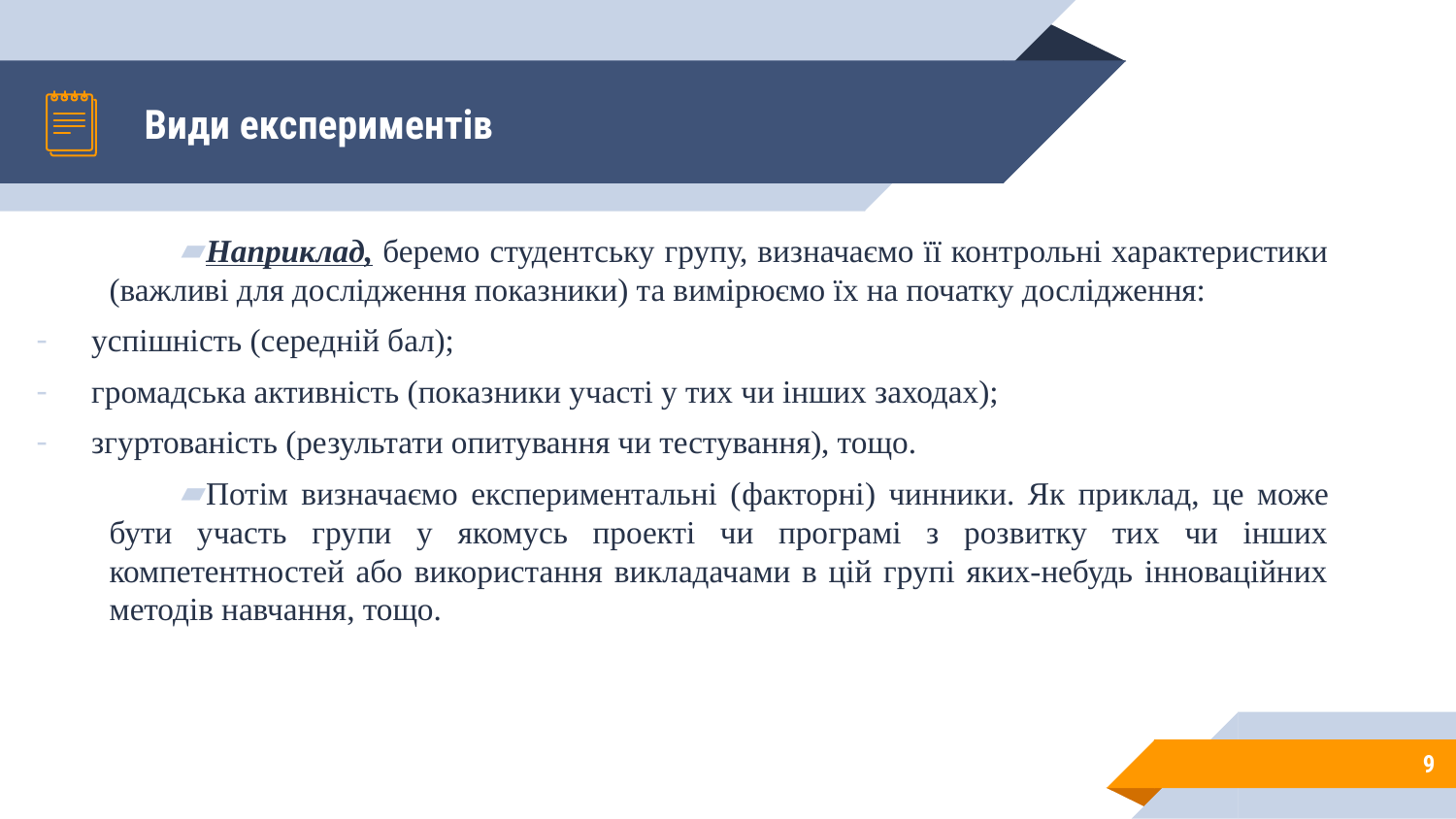

# Види експериментів

Наприклад, беремо студентську групу, визначаємо її контрольні характеристики (важливі для дослідження показники) та вимірюємо їх на початку дослідження:
успішність (середній бал);
громадська активність (показники участі у тих чи інших заходах);
згуртованість (результати опитування чи тестування), тощо.
Потім визначаємо експериментальні (факторні) чинники. Як приклад, це може бути участь групи у якомусь проекті чи програмі з розвитку тих чи інших компетентностей або використання викладачами в цій групі яких-небудь інноваційних методів навчання, тощо.
9